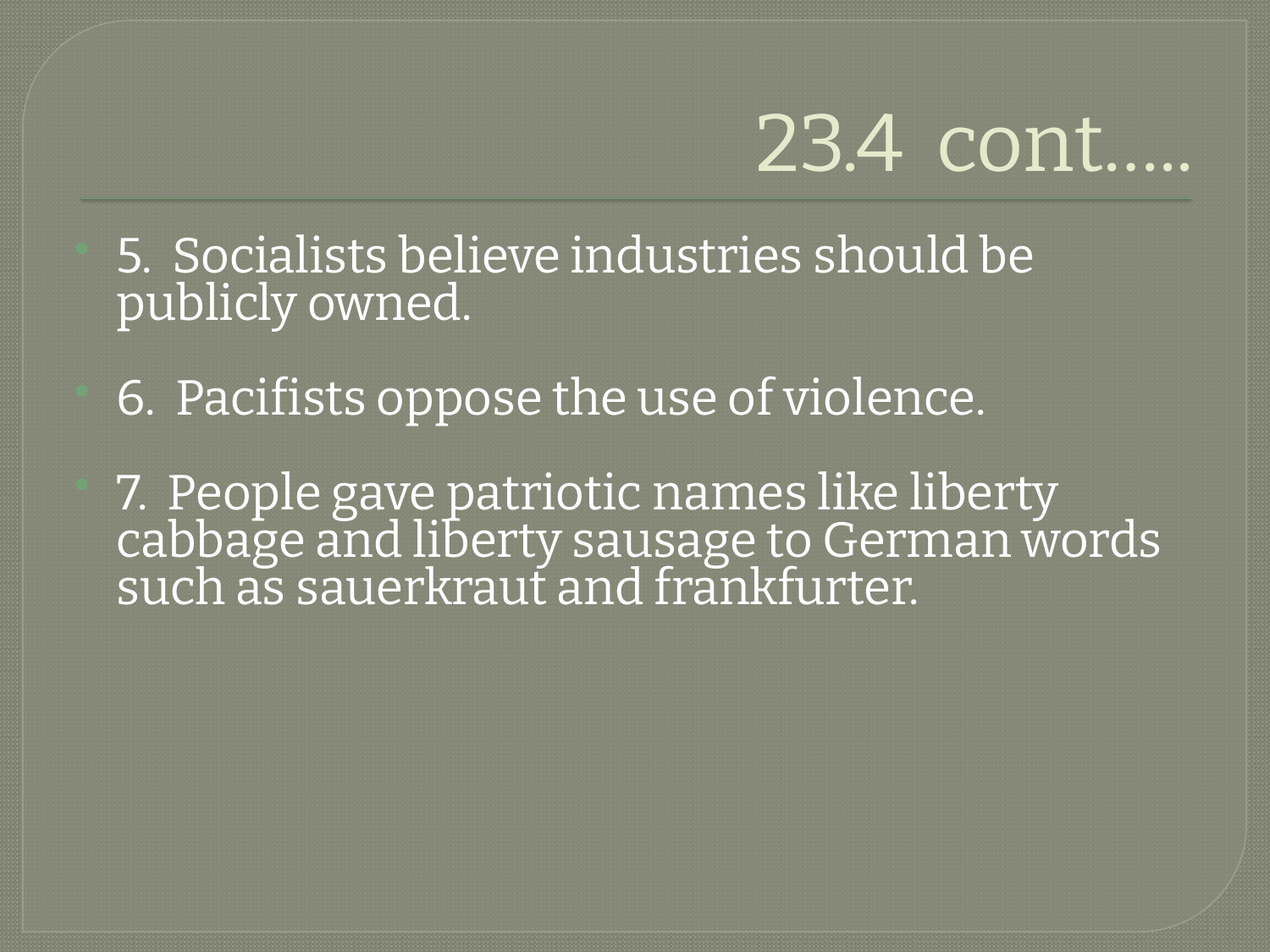

# 23.4  cont…..
5.  Socialists believe industries should be publicly owned.

6.  Pacifists oppose the use of violence.

7.  People gave patriotic names like liberty cabbage and liberty sausage to German words such as sauerkraut and frankfurter.